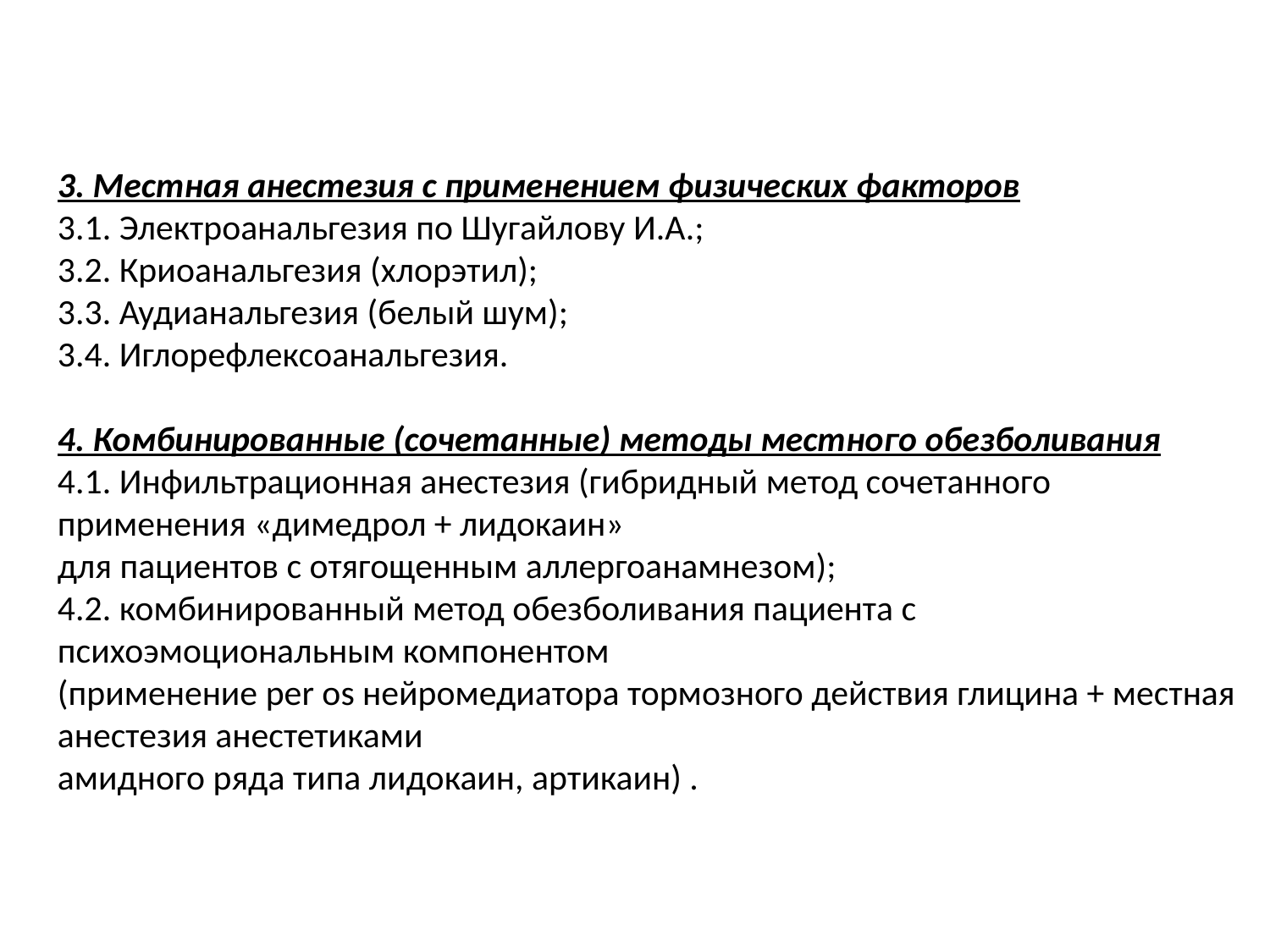

3. Местная анестезия с применением физических факторов
3.1. Электроанальгезия по Шугайлову И.А.;
3.2. Криоанальгезия (хлорэтил);
3.3. Аудианальгезия (белый шум);
3.4. Иглорефлексоанальгезия.

4. Комбинированные (сочетанные) методы местного обезболивания
4.1. Инфильтрационная анестезия (гибридный метод сочетанного применения «димедрол + лидокаин»
для пациентов с отягощенным аллергоанамнезом);
4.2. комбинированный метод обезболивания пациента с психоэмоциональным компонентом
(применение per os нейромедиатора тормозного действия глицина + местная анестезия анестетиками
амидного ряда типа лидокаин, артикаин) .